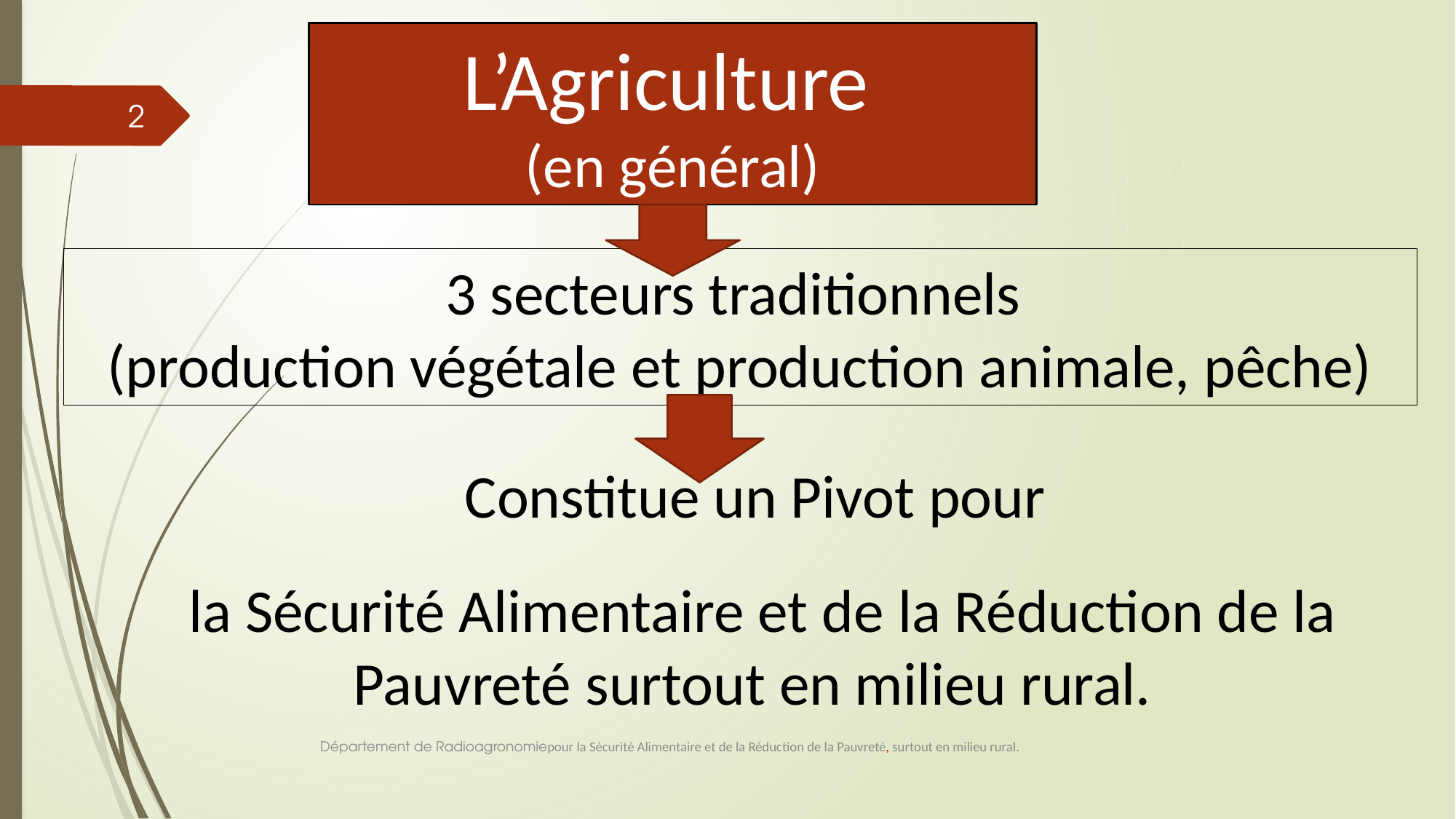

L’Agriculture
(en général)
2

3 secteurs traditionnels
(production végétale et production animale, pêche)

Constitue un Pivot pour
 la Sécurité Alimentaire et de la Réduction de la Pauvreté surtout en milieu rural.
Département de Radioagronomiepour la Sécurité Alimentaire et de la Réduction de la Pauvreté, surtout en milieu rural.